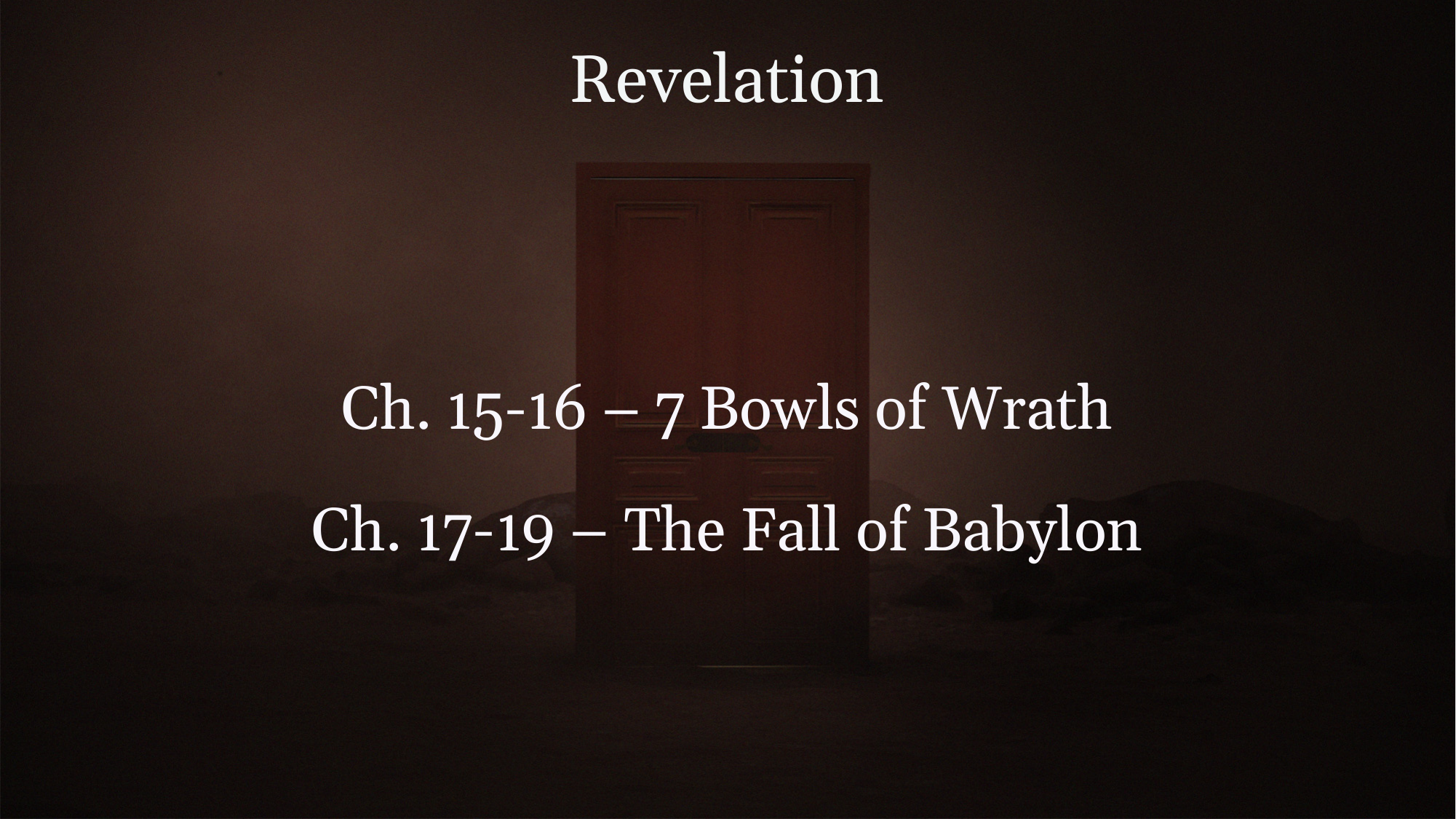

# Revelation
Ch. 15-16 – 7 Bowls of Wrath
Ch. 17-19 – The Fall of Babylon